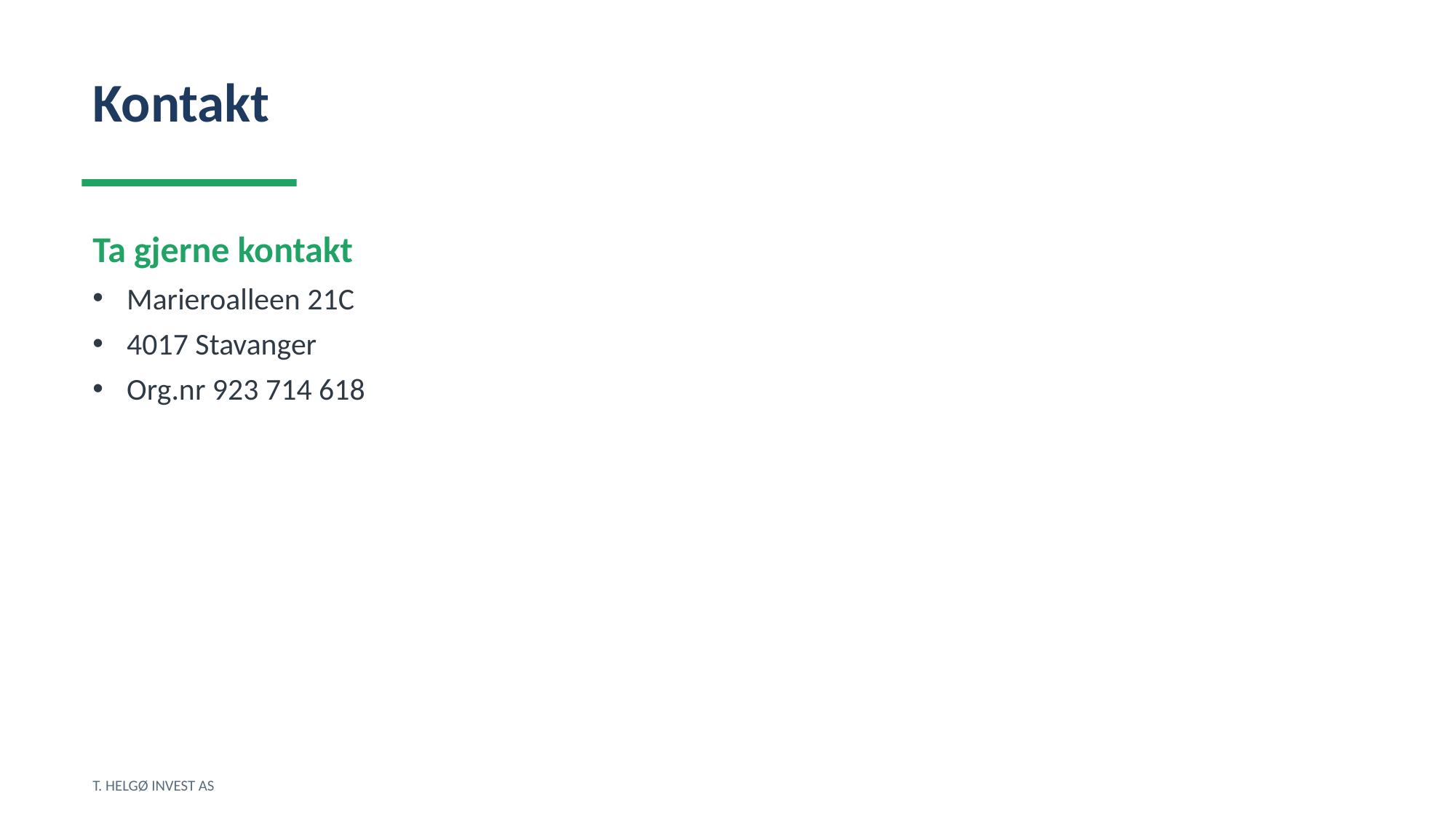

Kontakt

Ta gjerne kontakt
Marieroalleen 21C
4017 Stavanger
Org.nr 923 714 618
T. HELGØ INVEST AS